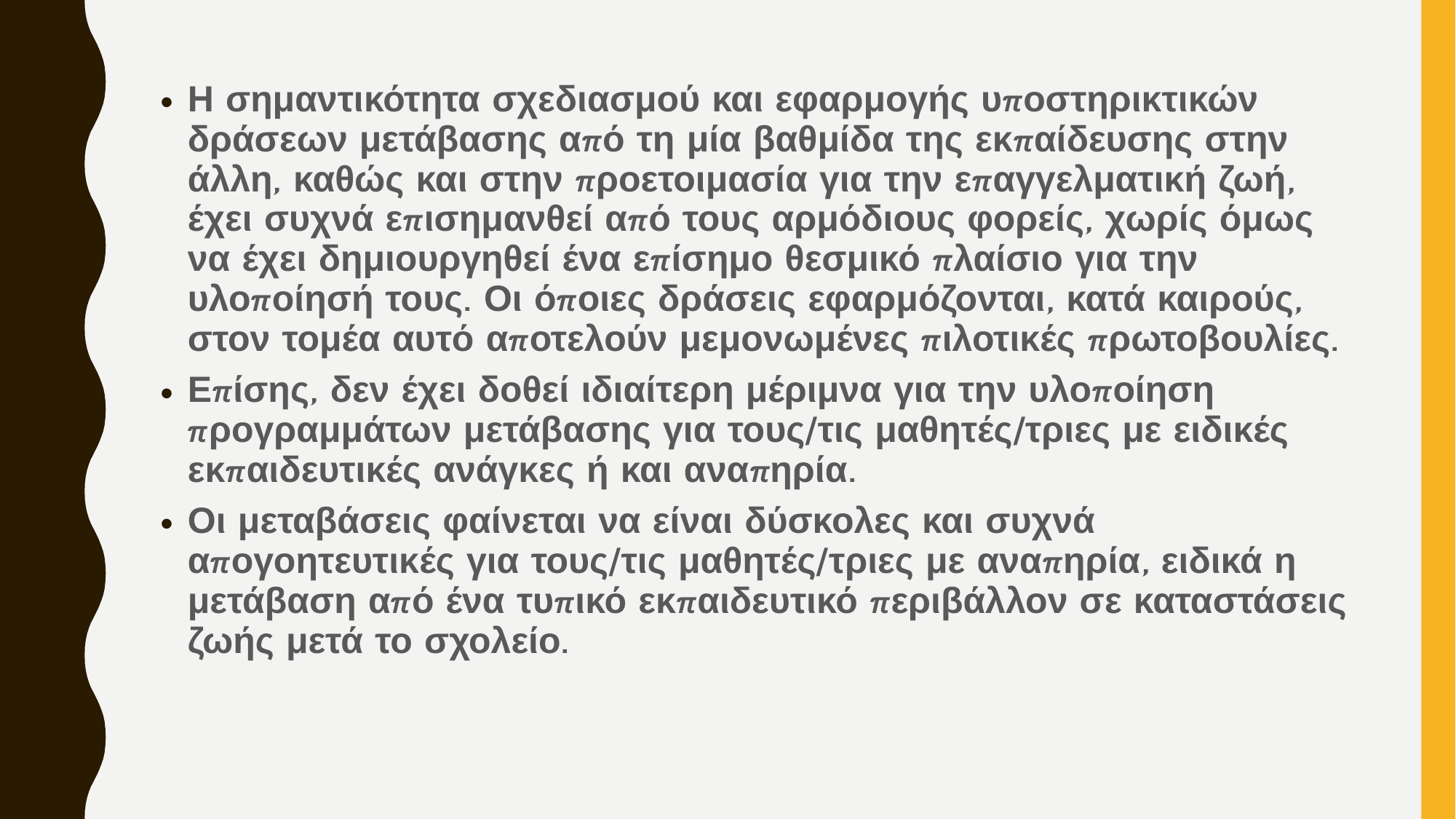

Η σημαντικότητα σχεδιασμού και εφαρμογής υποστηρικτικών δράσεων μετάβασης από τη μία βαθμίδα της εκπαίδευσης στην άλλη, καθώς και στην προετοιμασία για την επαγγελματική ζωή, έχει συχνά επισημανθεί από τους αρμόδιους φορείς, χωρίς όμως να έχει δημιουργηθεί ένα επίσημο θεσμικό πλαίσιο για την υλοποίησή τους. Οι όποιες δράσεις εφαρμόζονται, κατά καιρούς, στον τομέα αυτό αποτελούν μεμονωμένες πιλοτικές πρωτοβουλίες.
Επίσης, δεν έχει δοθεί ιδιαίτερη μέριμνα για την υλοποίηση προγραμμάτων μετάβασης για τους/τις μαθητές/τριες με ειδικές εκπαιδευτικές ανάγκες ή και αναπηρία.
Οι μεταβάσεις φαίνεται να είναι δύσκολες και συχνά απογοητευτικές για τους/τις μαθητές/τριες με αναπηρία, ειδικά η μετάβαση από ένα τυπικό εκπαιδευτικό περιβάλλον σε καταστάσεις ζωής μετά το σχολείο.